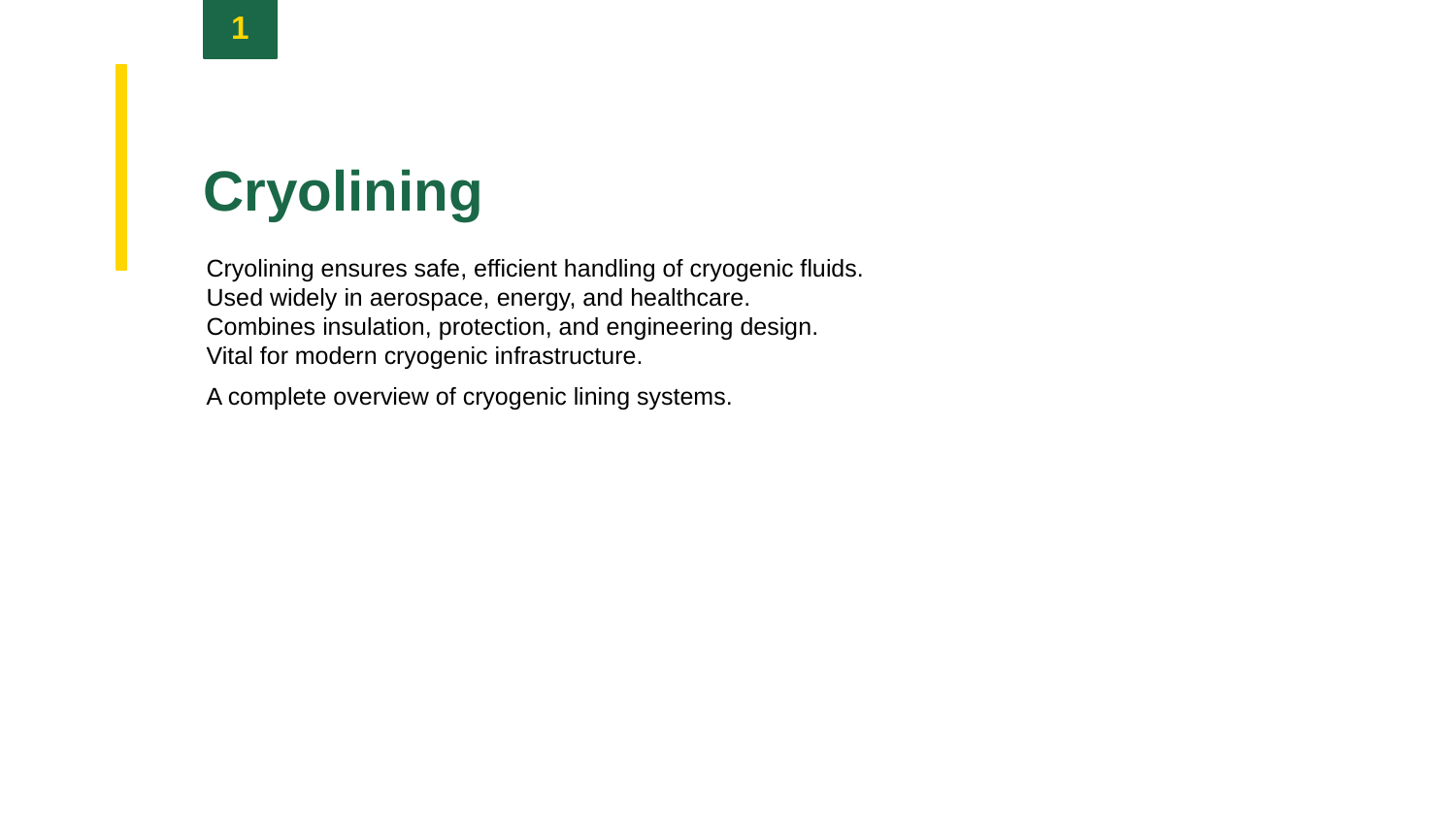

1

Cryolining
Cryolining ensures safe, efficient handling of cryogenic fluids.
Used widely in aerospace, energy, and healthcare.
Combines insulation, protection, and engineering design.
Vital for modern cryogenic infrastructure.
A complete overview of cryogenic lining systems.